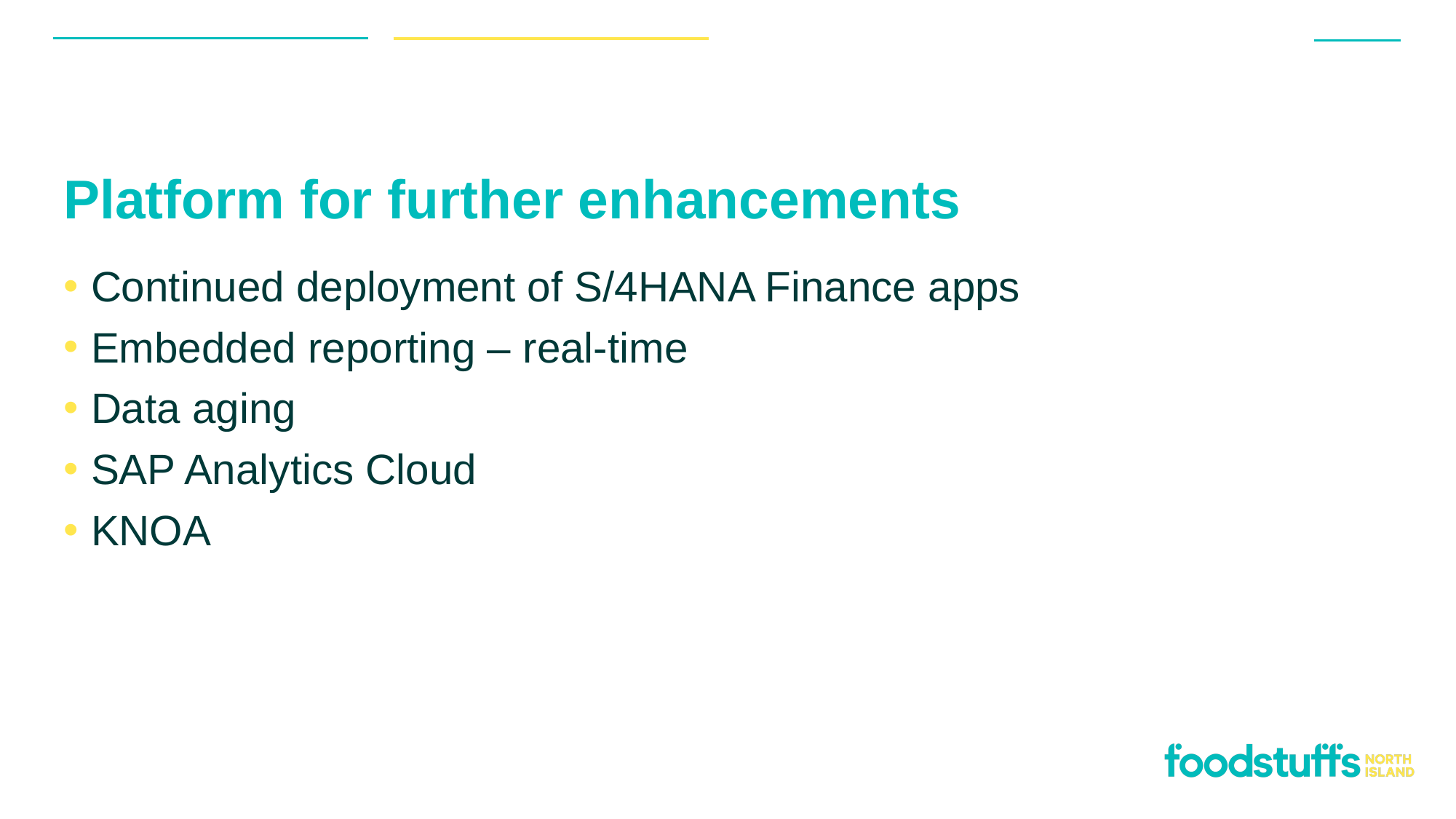

# Platform for further enhancements
Continued deployment of S/4HANA Finance apps
Embedded reporting – real-time
Data aging
SAP Analytics Cloud
KNOA